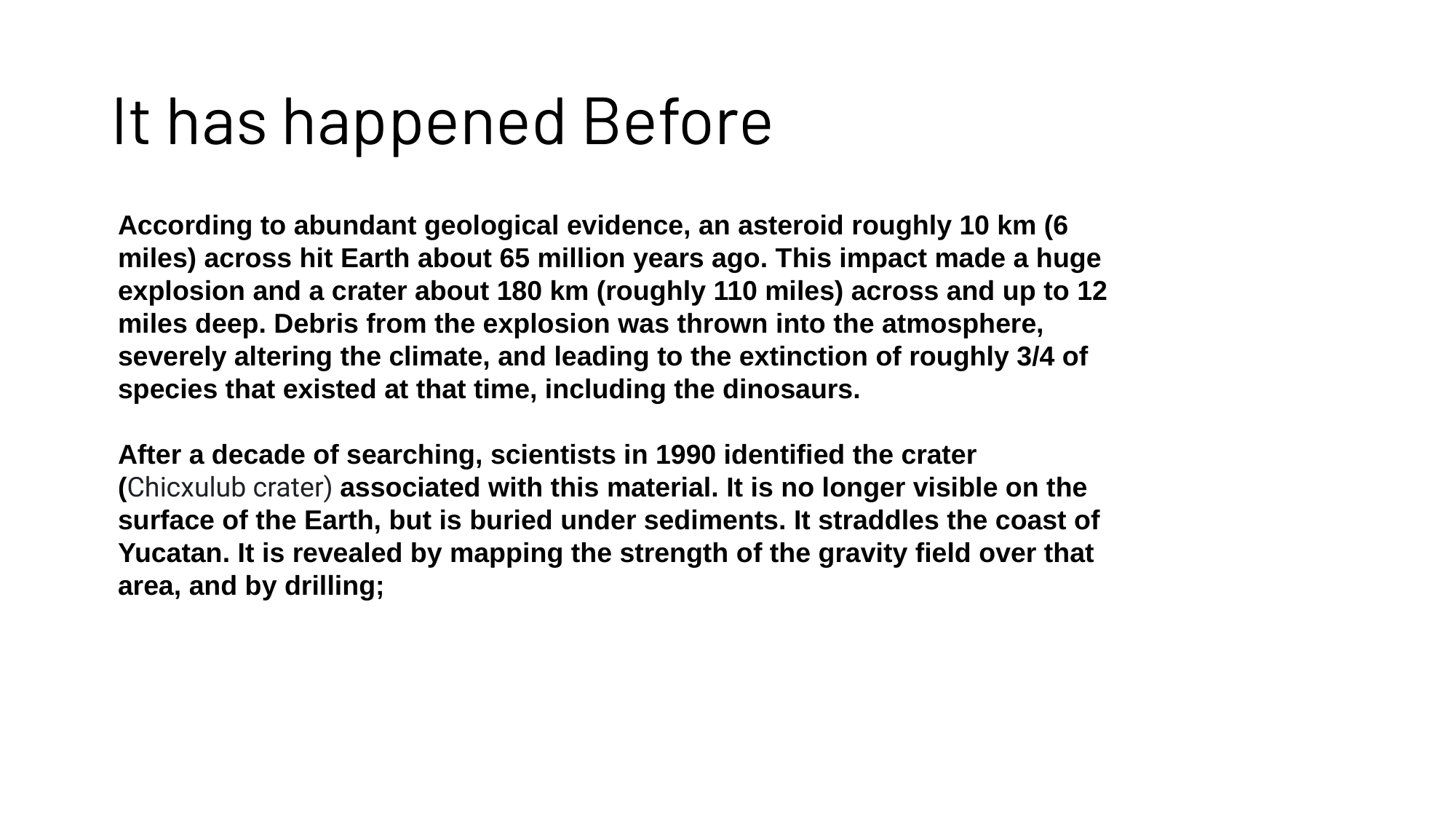

# It has happened Before
According to abundant geological evidence, an asteroid roughly 10 km (6 miles) across hit Earth about 65 million years ago. This impact made a huge explosion and a crater about 180 km (roughly 110 miles) across and up to 12 miles deep. Debris from the explosion was thrown into the atmosphere, severely altering the climate, and leading to the extinction of roughly 3/4 of species that existed at that time, including the dinosaurs.

After a decade of searching, scientists in 1990 identified the crater (Chicxulub crater) associated with this material. It is no longer visible on the surface of the Earth, but is buried under sediments. It straddles the coast of Yucatan. It is revealed by mapping the strength of the gravity field over that area, and by drilling;